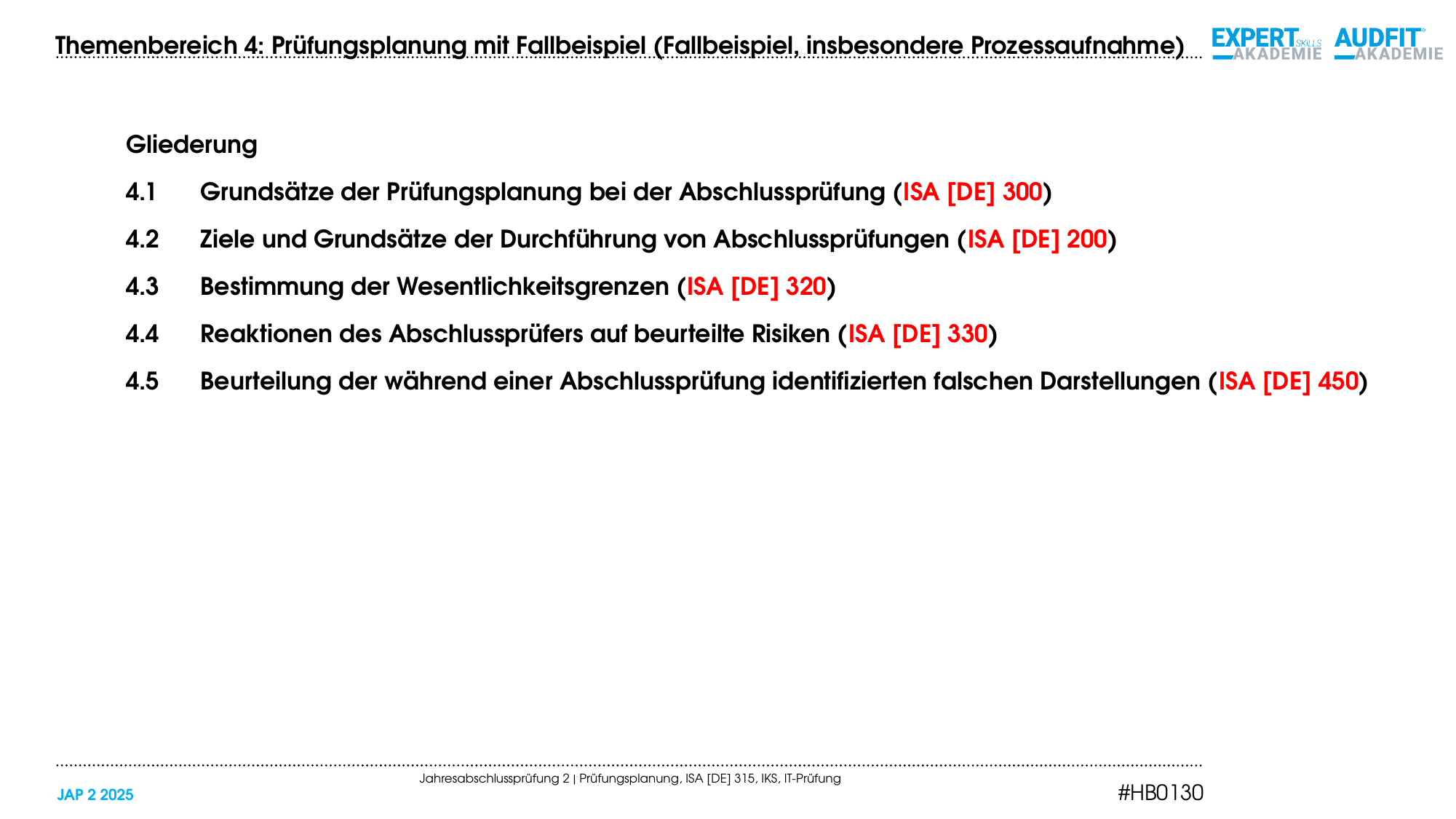

Themenbereich 4: Prüfungsplanung mit Fallbeispiel (Fallbeispiel, insbesondere Prozessaufnahme)

Gliederung
4.1	Grundsätze der Prüfungsplanung bei der Abschlussprüfung (ISA [DE] 300)
4.2	Ziele und Grundsätze der Durchführung von Abschlussprüfungen (ISA [DE] 200)
4.3	Bestimmung der Wesentlichkeitsgrenzen (ISA [DE] 320)
4.4	Reaktionen des Abschlussprüfers auf beurteilte Risiken (ISA [DE] 330)
4.5	Beurteilung der während einer Abschlussprüfung identifizierten falschen Darstellungen (ISA [DE] 450)